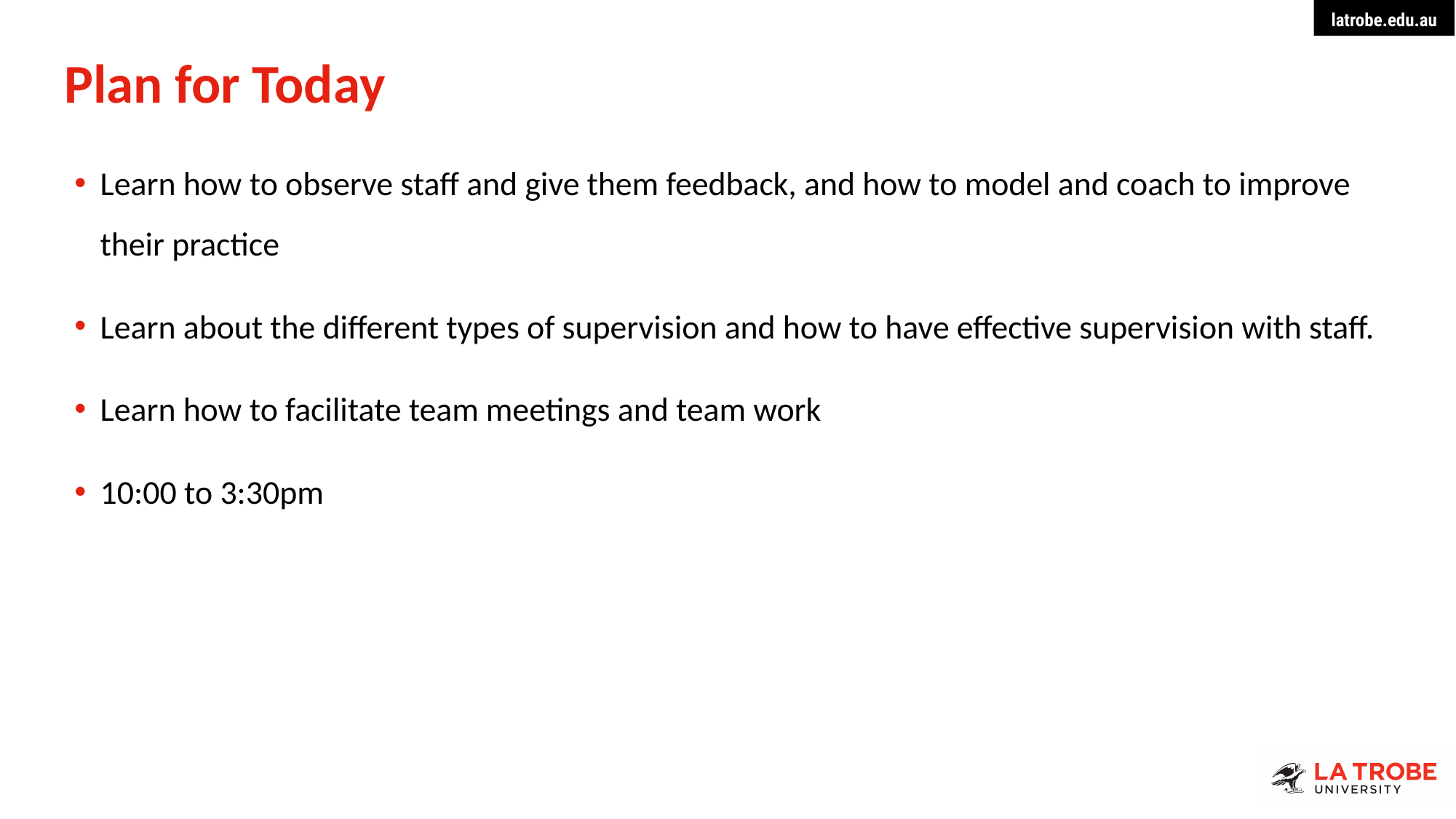

# Plan for Today
Learn how to observe staff and give them feedback, and how to model and coach to improve their practice
Learn about the different types of supervision and how to have effective supervision with staff.
Learn how to facilitate team meetings and team work
10:00 to 3:30pm